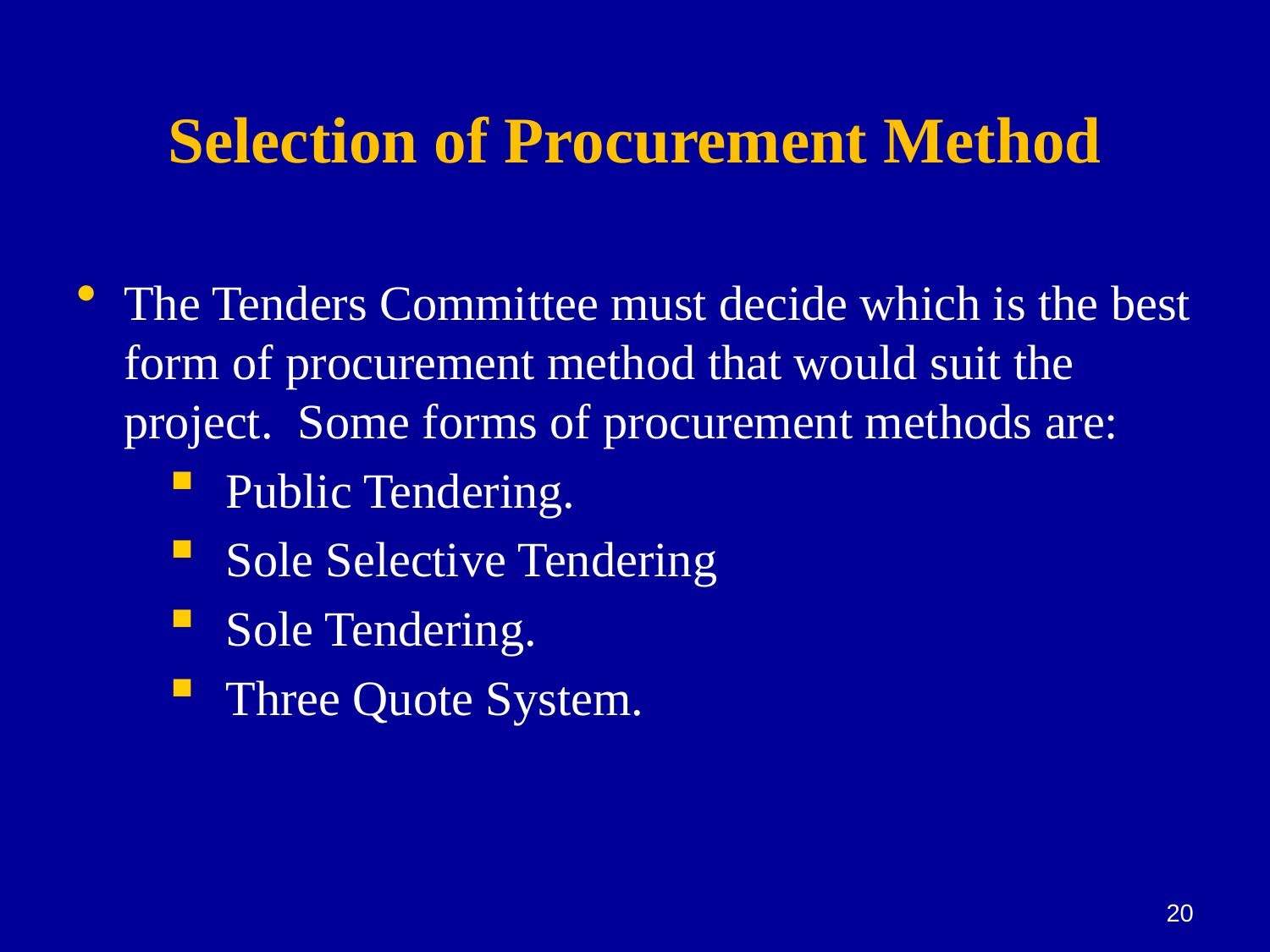

# Selection of Procurement Method
The Tenders Committee must decide which is the best form of procurement method that would suit the project.  Some forms of procurement methods are:
Public Tendering.
Sole Selective Tendering
Sole Tendering.
Three Quote System.
20